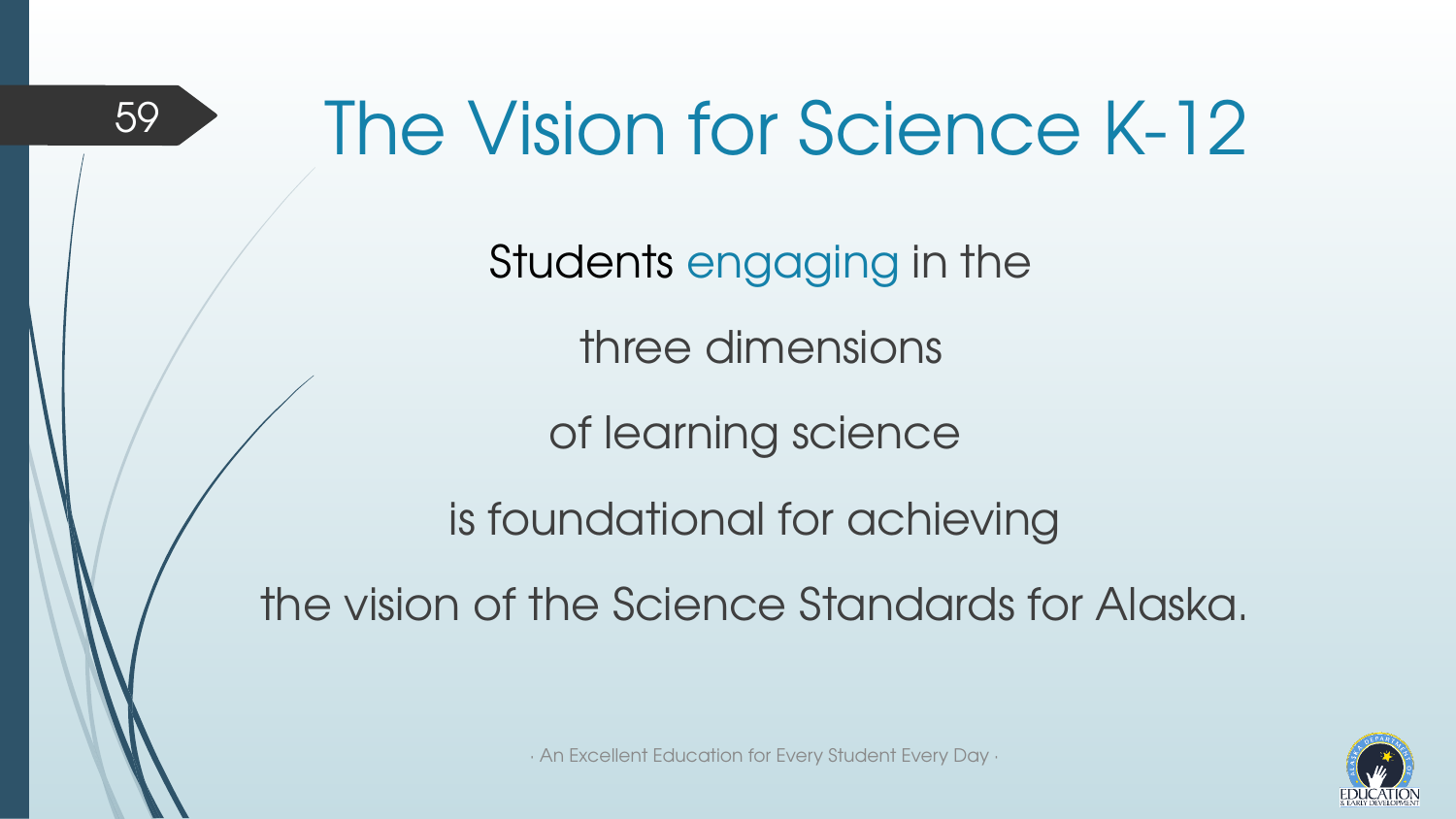

# The Vision for Science K-12
59
Students engaging in the
 three dimensions
of learning science

is foundational for achieving
the vision of the Science Standards for Alaska.

· An Excellent Education for Every Student Every Day ·